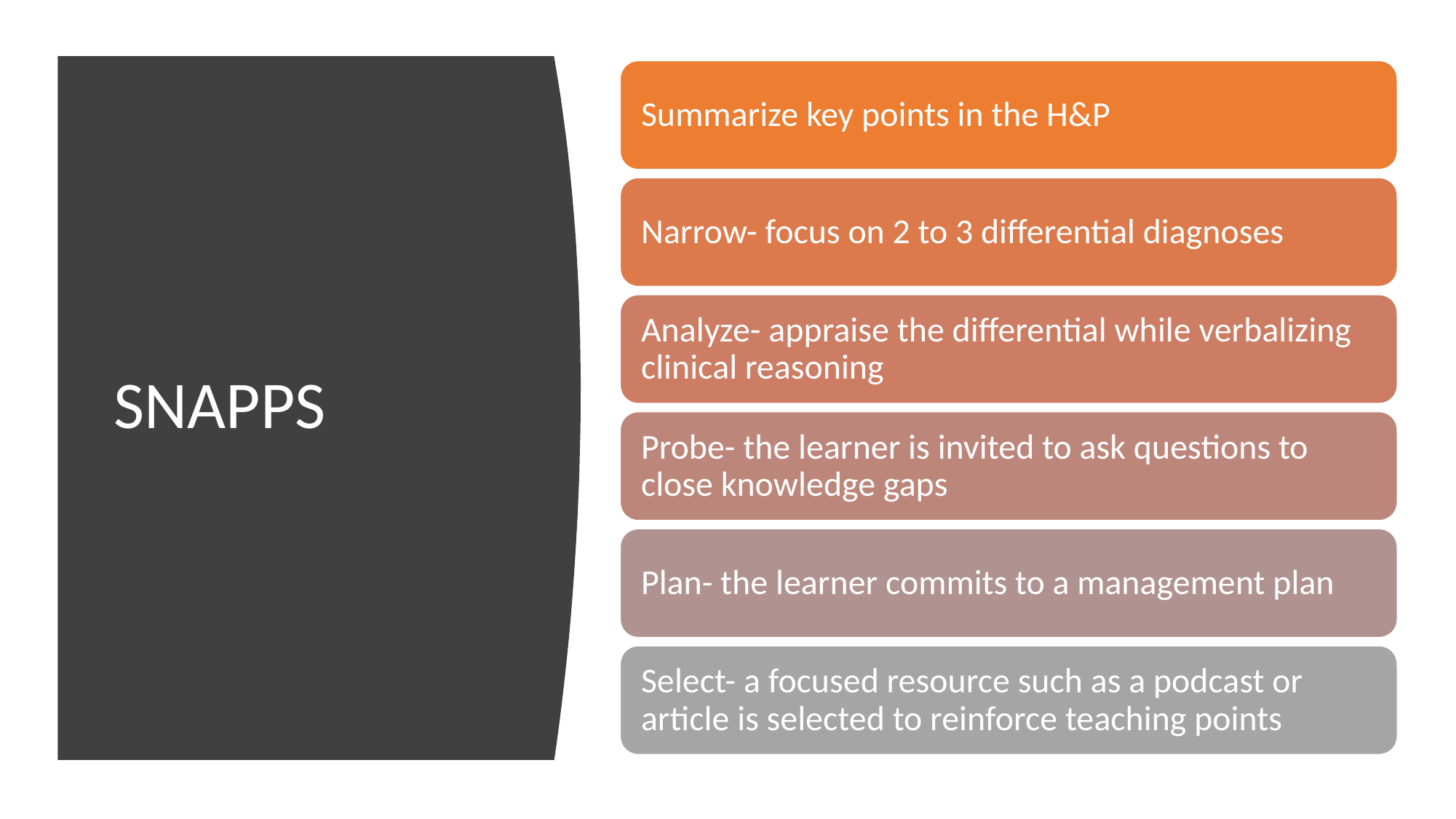

Summarize key points in the H&P
Narrow- focus on 2 to 3 differential diagnoses
Analyze- appraise the differential while verbalizing clinical reasoning
Probe- the learner is invited to ask questions to close knowledge gaps
Plan- the learner commits to a management plan
Select- a focused resource such as a podcast or article is selected to reinforce teaching points

# SNAPPS